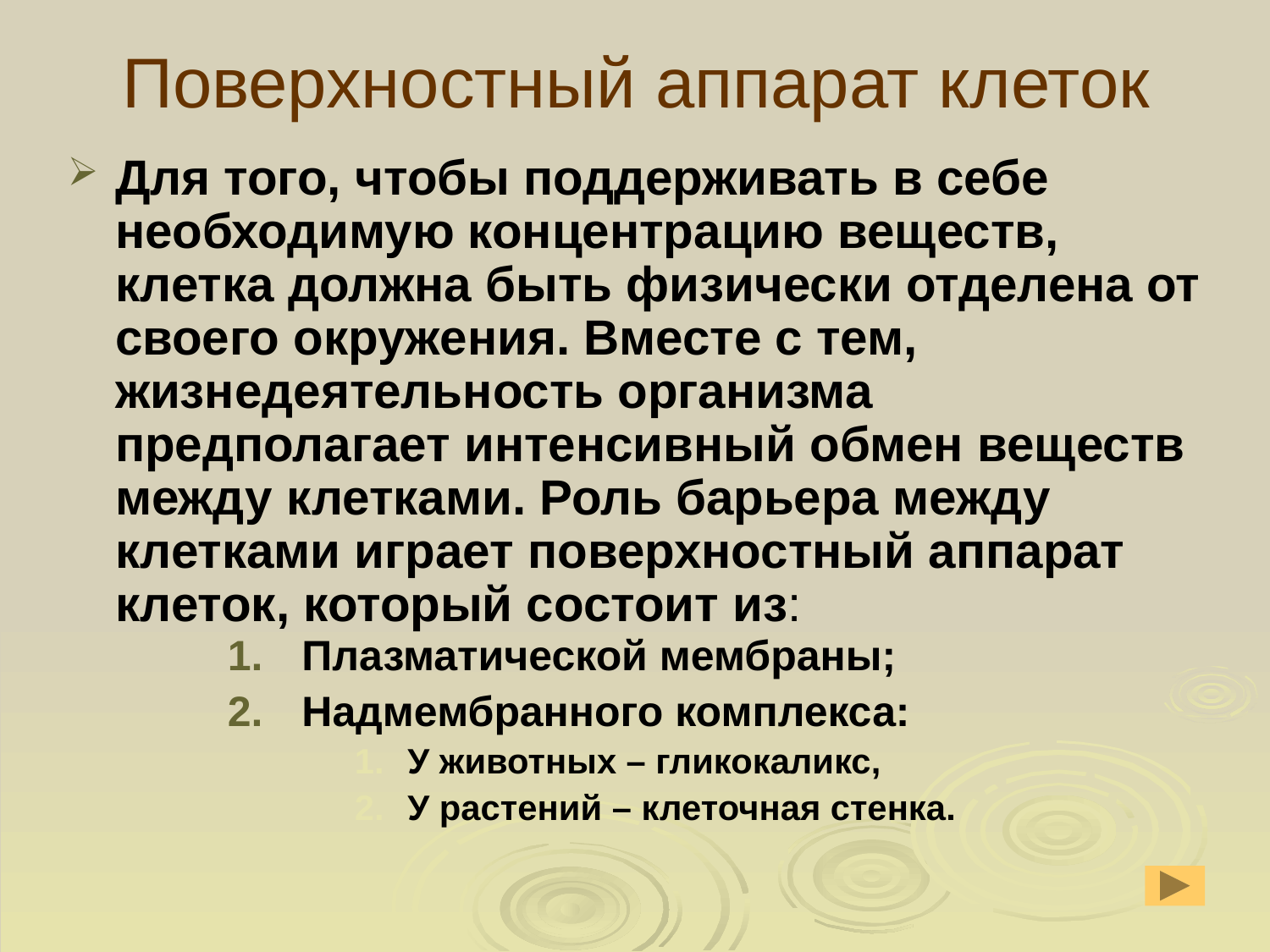

# Поверхностный аппарат клеток
Для того, чтобы поддерживать в себе необходимую концентрацию веществ, клетка должна быть физически отделена от своего окружения. Вместе с тем, жизнедеятельность организма предполагает интенсивный обмен веществ между клетками. Роль барьера между клетками играет поверхностный аппарат клеток, который состоит из:
| Плазматической мембраны; Надмембранного комплекса: У животных – гликокаликс, У растений – клеточная стенка. |
| --- |